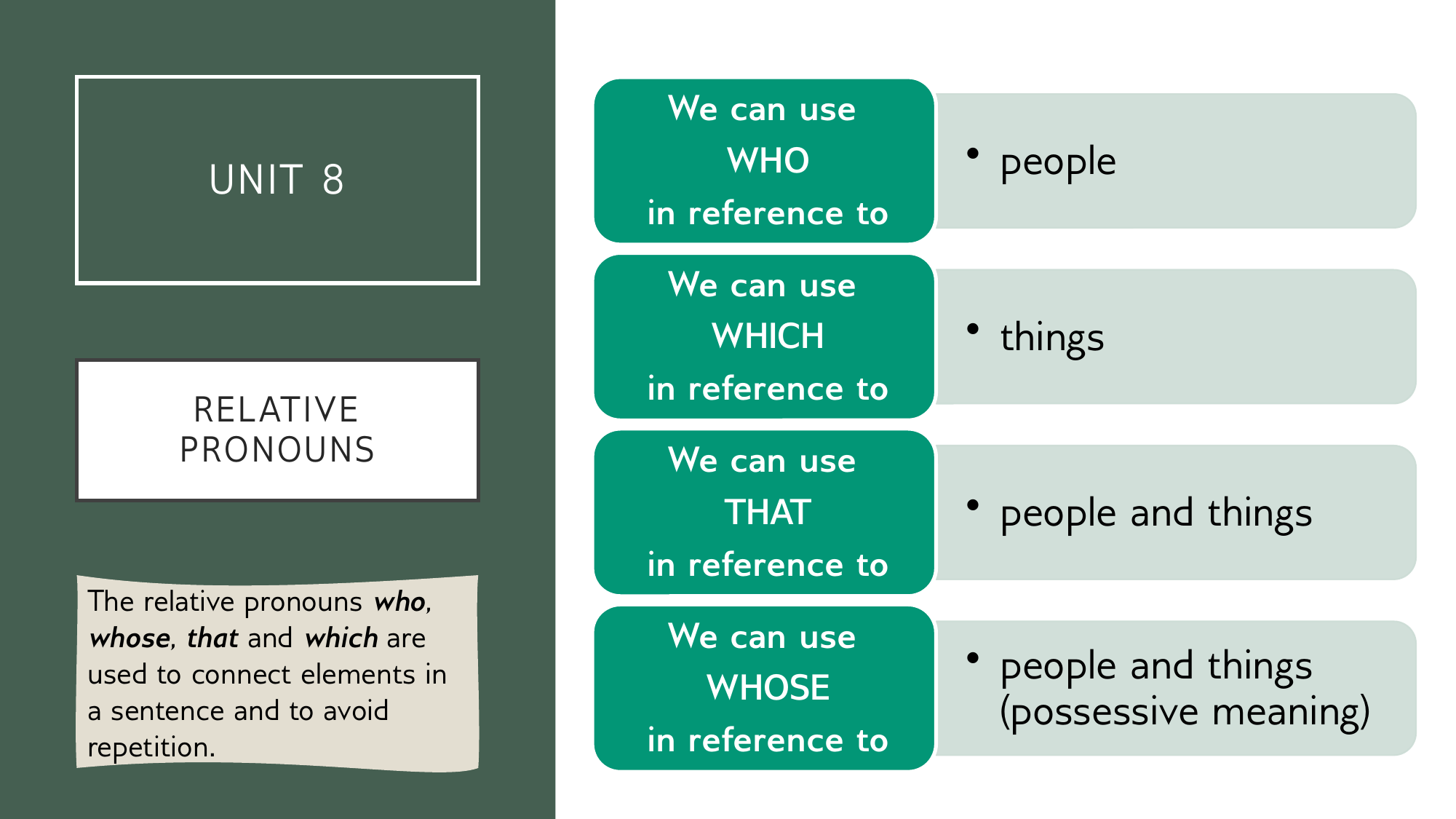

# UNIT 8
people
We can use
WHO
in reference to
things
We can use
WHICH
in reference to
people and things
We can use
THAT
in reference to
people and things (possessive meaning)
We can use
WHOSE
in reference to
Relative pronouns
The relative pronouns who, whose, that and which are used to connect elements in a sentence and to avoid repetition.